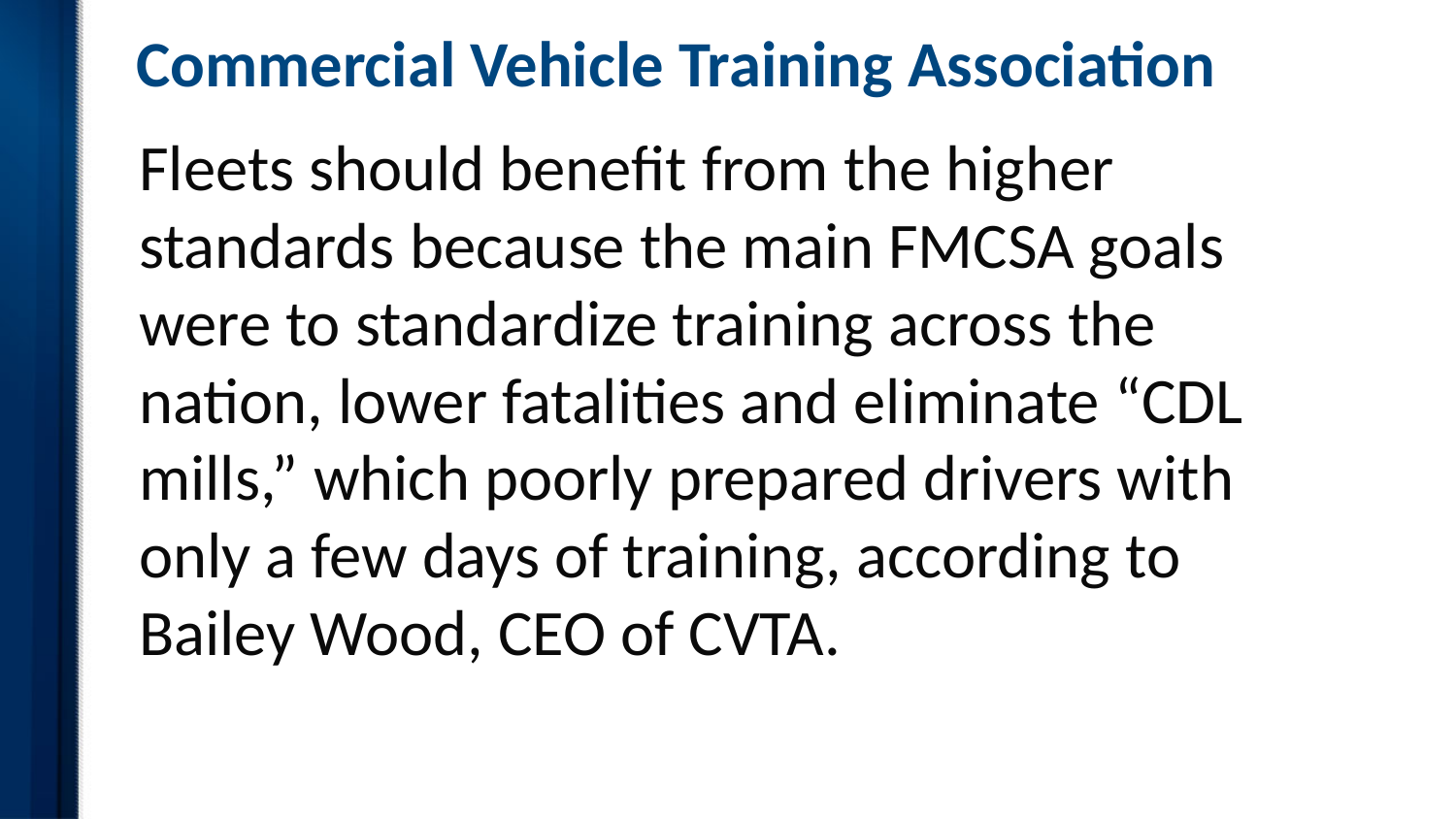

# Commercial Vehicle Training Association
Fleets should benefit from the higher standards because the main FMCSA goals were to standardize training across the nation, lower fatalities and eliminate “CDL mills,” which poorly prepared drivers with only a few days of training, according to Bailey Wood, CEO of CVTA.